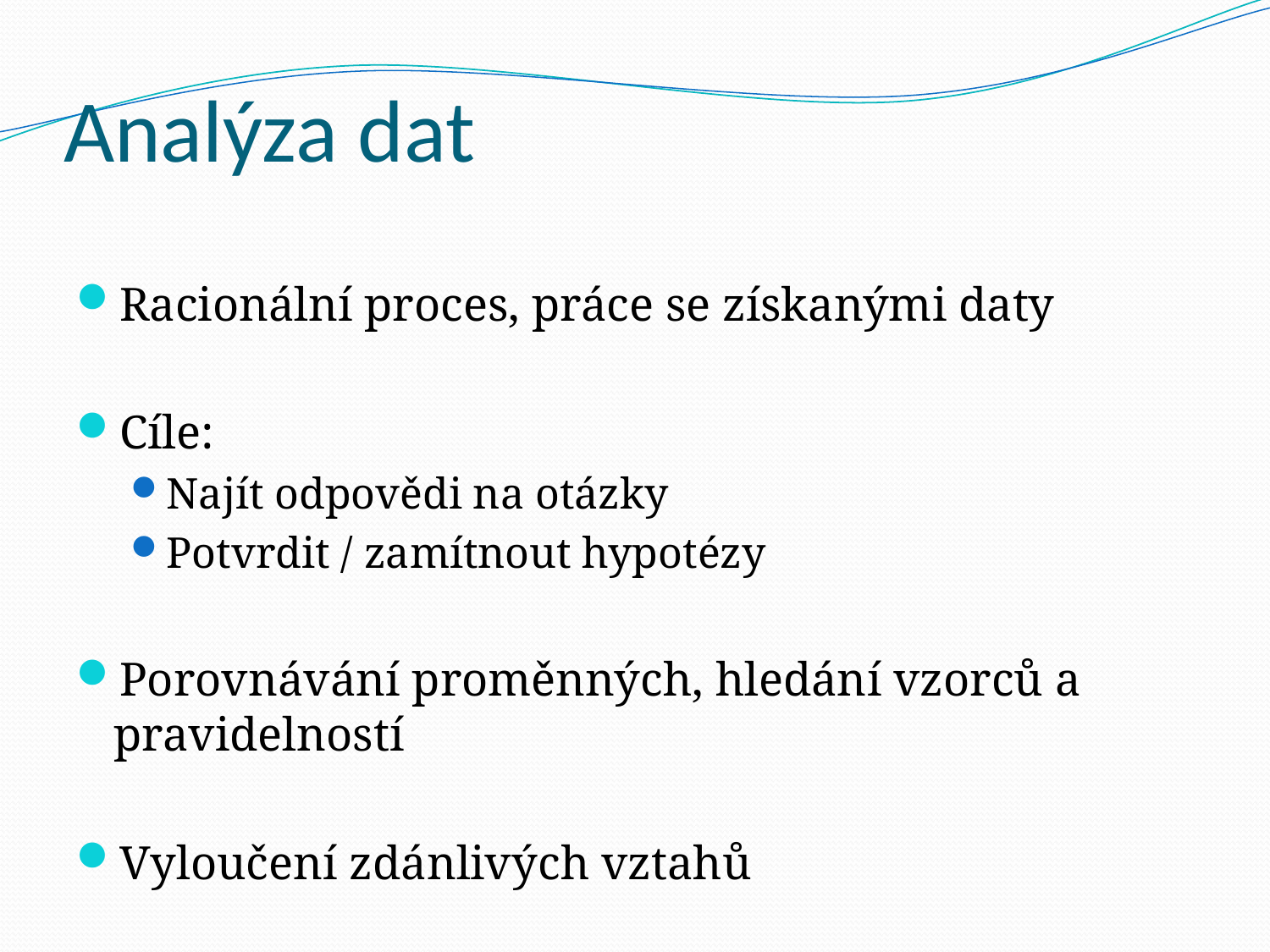

# Analýza dat
Racionální proces, práce se získanými daty

Cíle:
Najít odpovědi na otázky
Potvrdit / zamítnout hypotézy

Porovnávání proměnných, hledání vzorců a pravidelností

Vyloučení zdánlivých vztahů